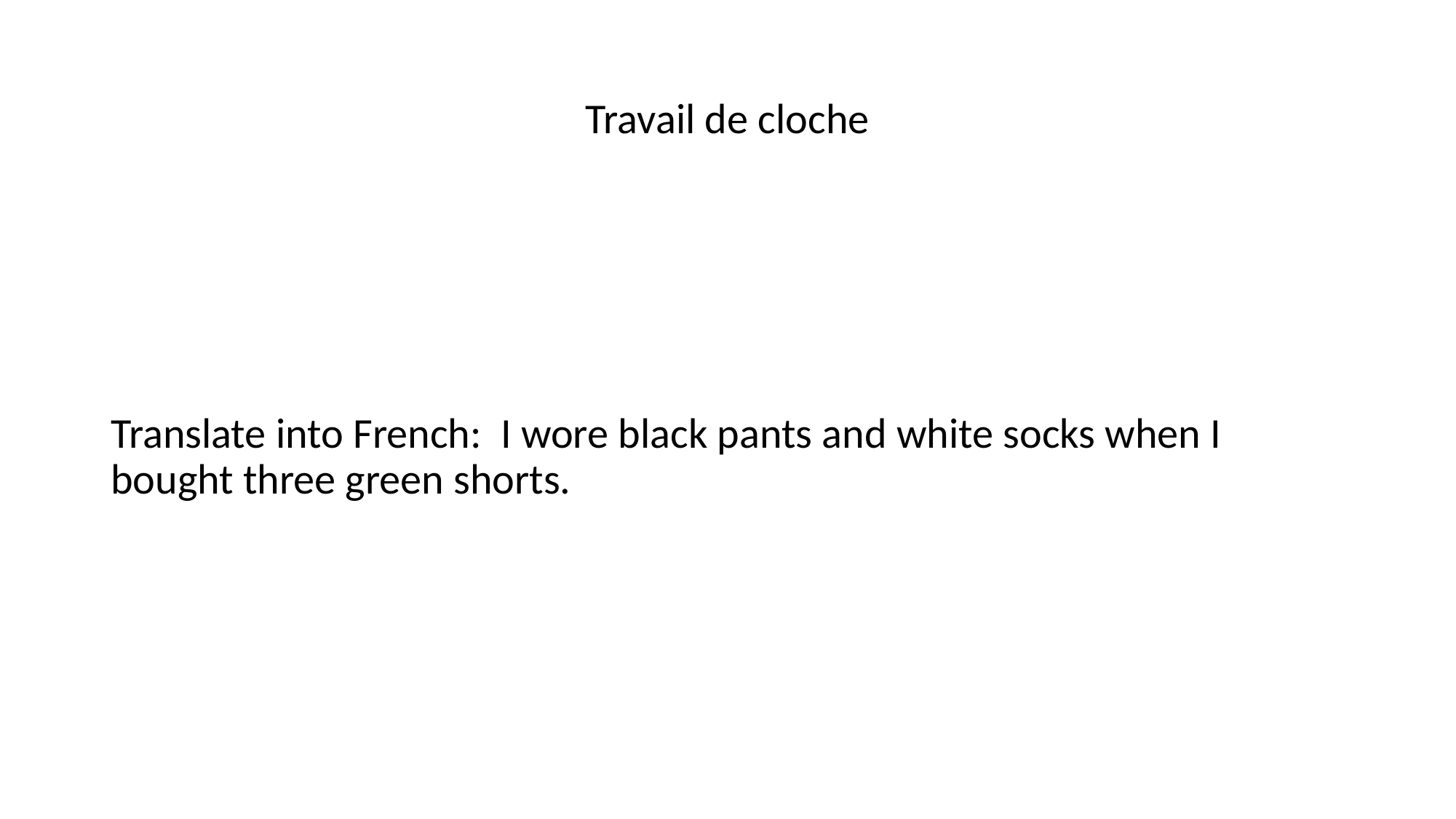

# Travail de cloche

Translate into French:  I wore black pants and white socks when I bought three green shorts.